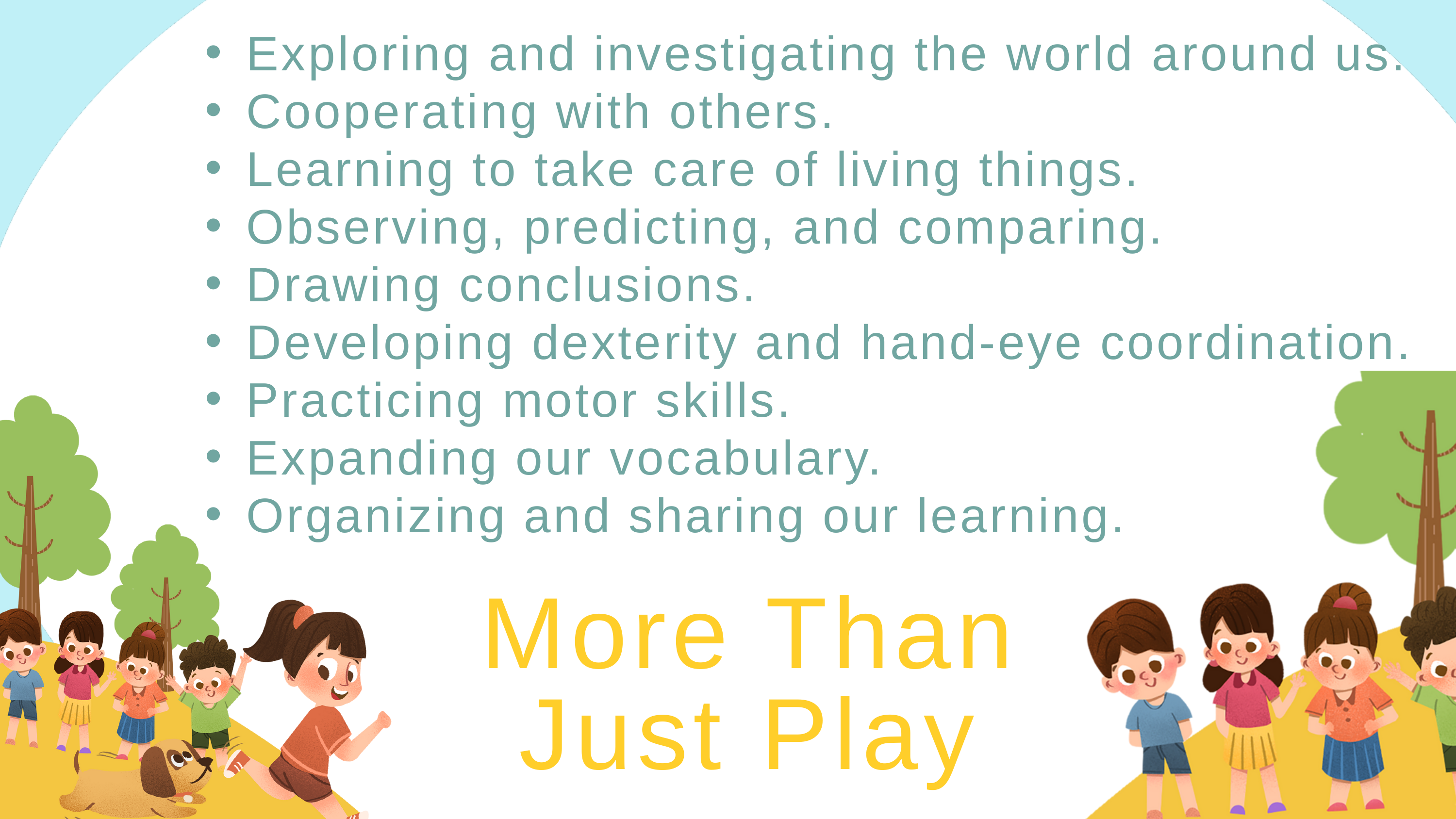

Exploring and investigating the world around us.
Cooperating with others.
Learning to take care of living things.
Observing, predicting, and comparing.
Drawing conclusions.
Developing dexterity and hand-eye coordination.
Practicing motor skills.
Expanding our vocabulary.
Organizing and sharing our learning.

More Than
Just Play